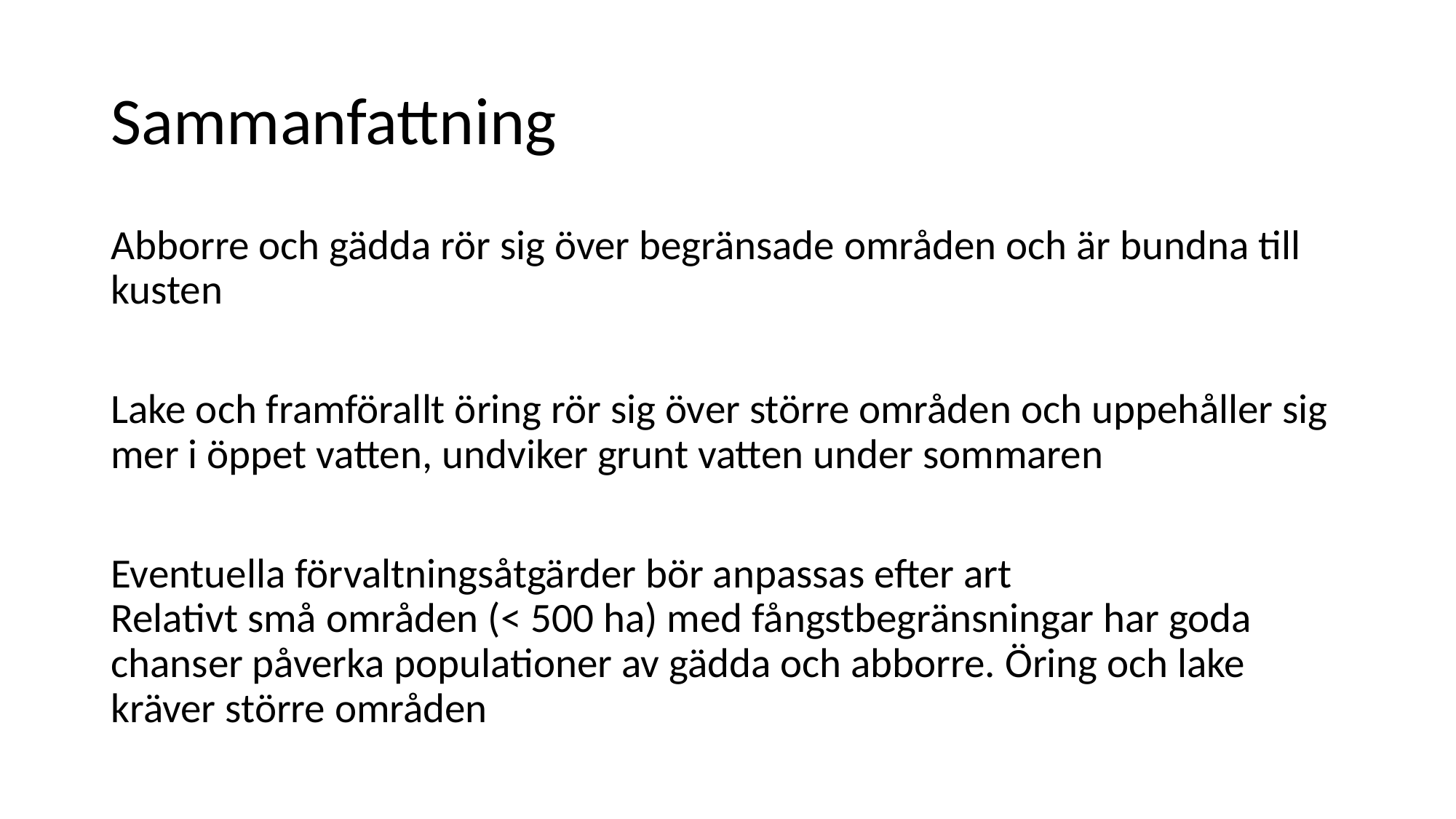

# Sammanfattning
Abborre och gädda rör sig över begränsade områden och är bundna till kusten

Lake och framförallt öring rör sig över större områden och uppehåller sig mer i öppet vatten, undviker grunt vatten under sommaren

Eventuella förvaltningsåtgärder bör anpassas efter art
Relativt små områden (< 500 ha) med fångstbegränsningar har goda chanser påverka populationer av gädda och abborre. Öring och lake kräver större områden